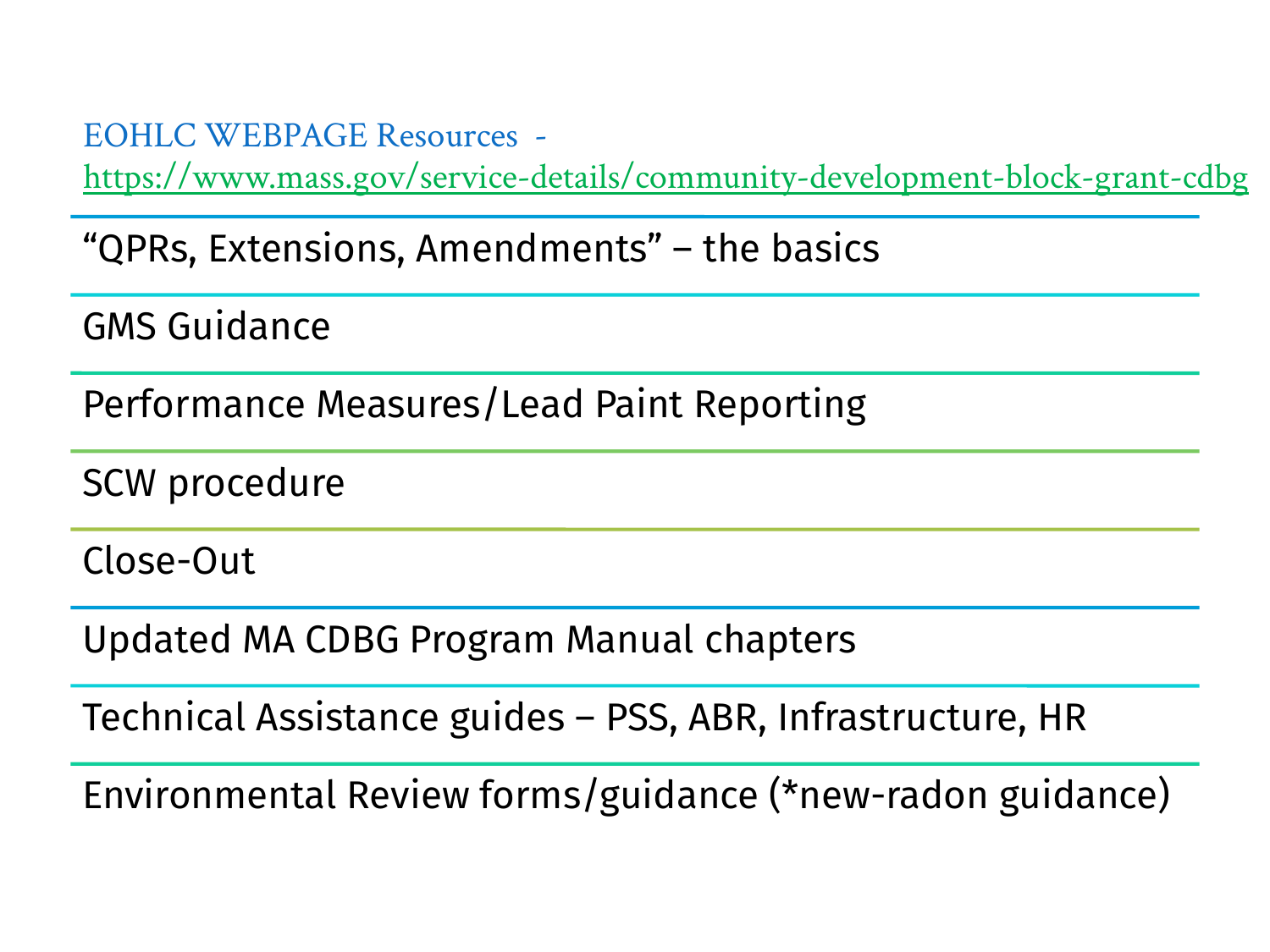

# EOHLC WEBPAGE Resources  - https://www.mass.gov/service-details/community-development-block-grant-cdbg
“QPRs, Extensions, Amendments” – the basics
GMS Guidance
Performance Measures/Lead Paint Reporting
SCW procedure
Close-Out
Updated MA CDBG Program Manual chapters
Technical Assistance guides – PSS, ABR, Infrastructure, HR
Environmental Review forms/guidance (*new-radon guidance)